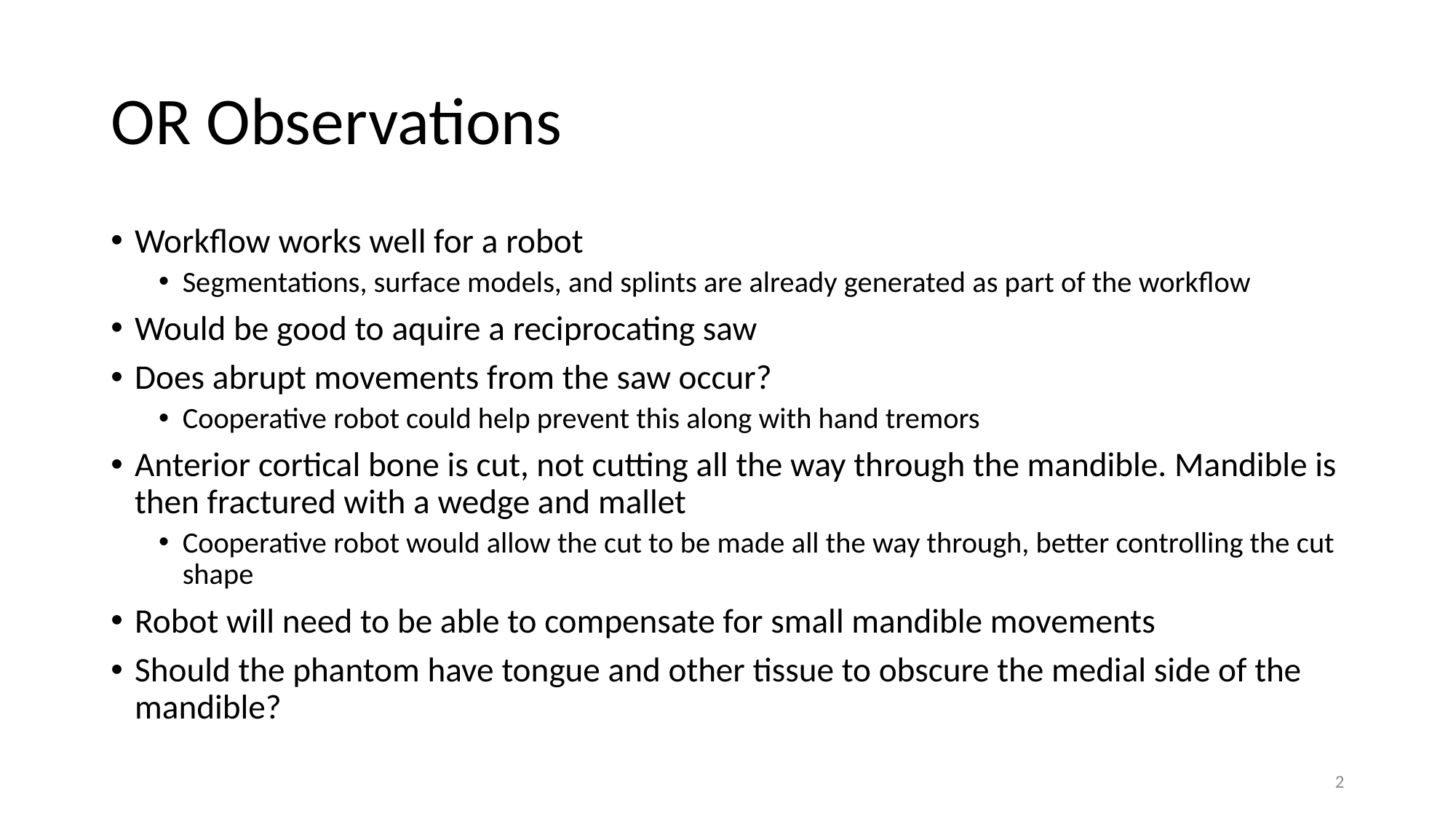

# OR Observations
Workflow works well for a robot
Segmentations, surface models, and splints are already generated as part of the workflow
Would be good to aquire a reciprocating saw
Does abrupt movements from the saw occur?
Cooperative robot could help prevent this along with hand tremors
Anterior cortical bone is cut, not cutting all the way through the mandible. Mandible is then fractured with a wedge and mallet
Cooperative robot would allow the cut to be made all the way through, better controlling the cut shape
Robot will need to be able to compensate for small mandible movements
Should the phantom have tongue and other tissue to obscure the medial side of the mandible?
2